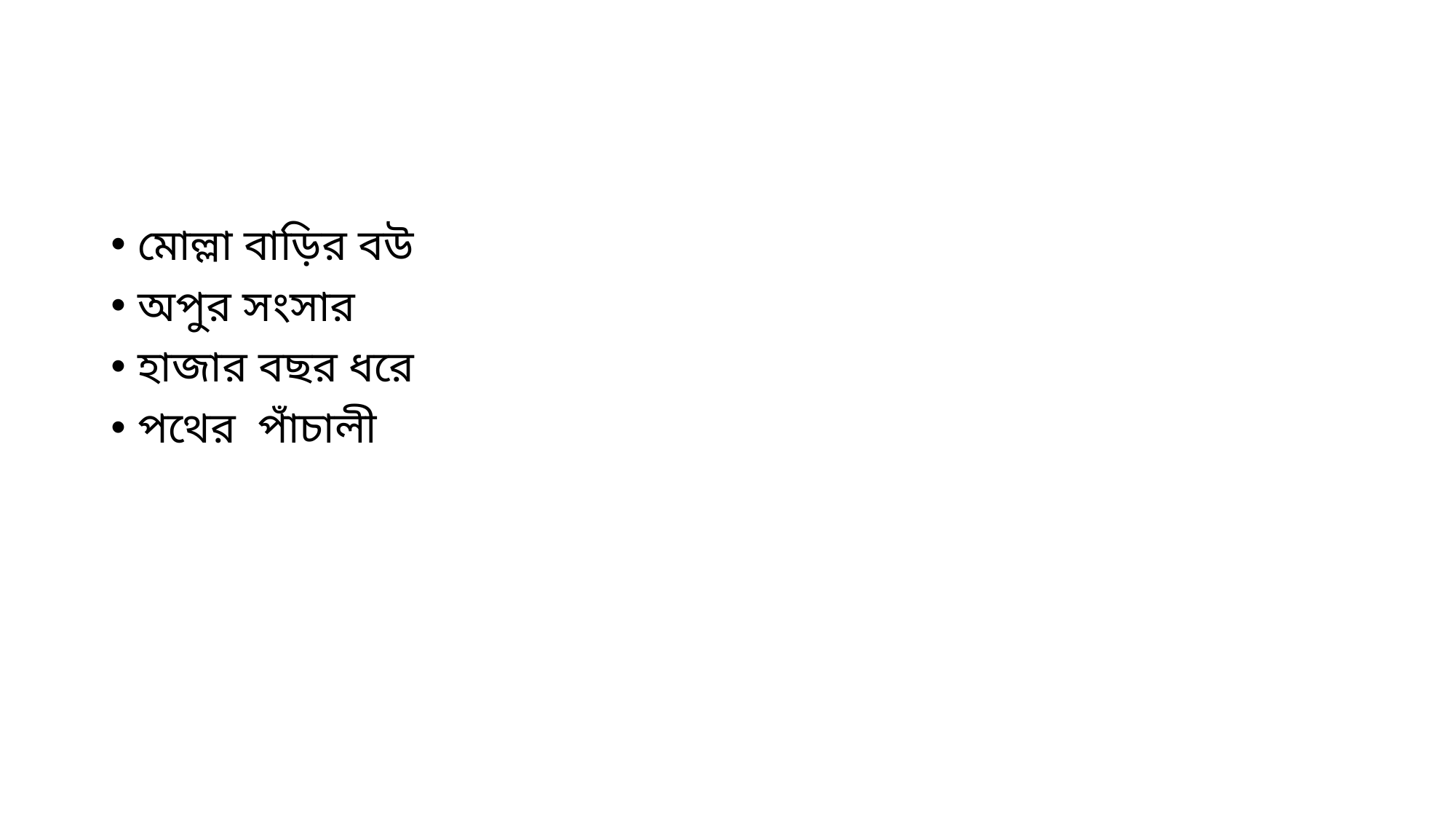

#
মোল্লা বাড়ির বউ
অপুর সংসার
হাজার বছর ধরে
পথের  পাঁচালী